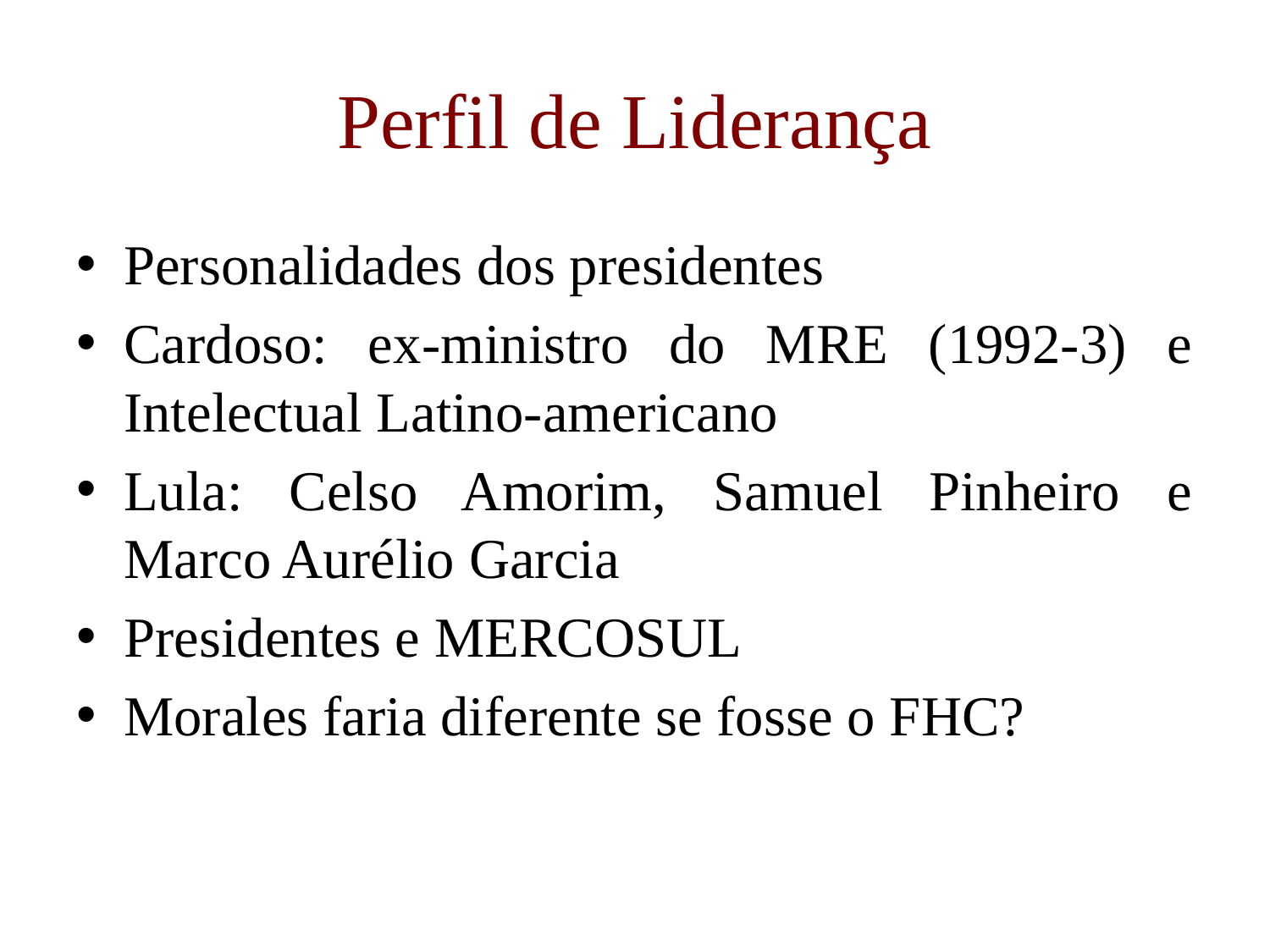

# Perfil de Liderança
Personalidades dos presidentes
Cardoso: ex-ministro do MRE (1992-3) e Intelectual Latino-americano
Lula: Celso Amorim, Samuel Pinheiro e Marco Aurélio Garcia
Presidentes e MERCOSUL
Morales faria diferente se fosse o FHC?